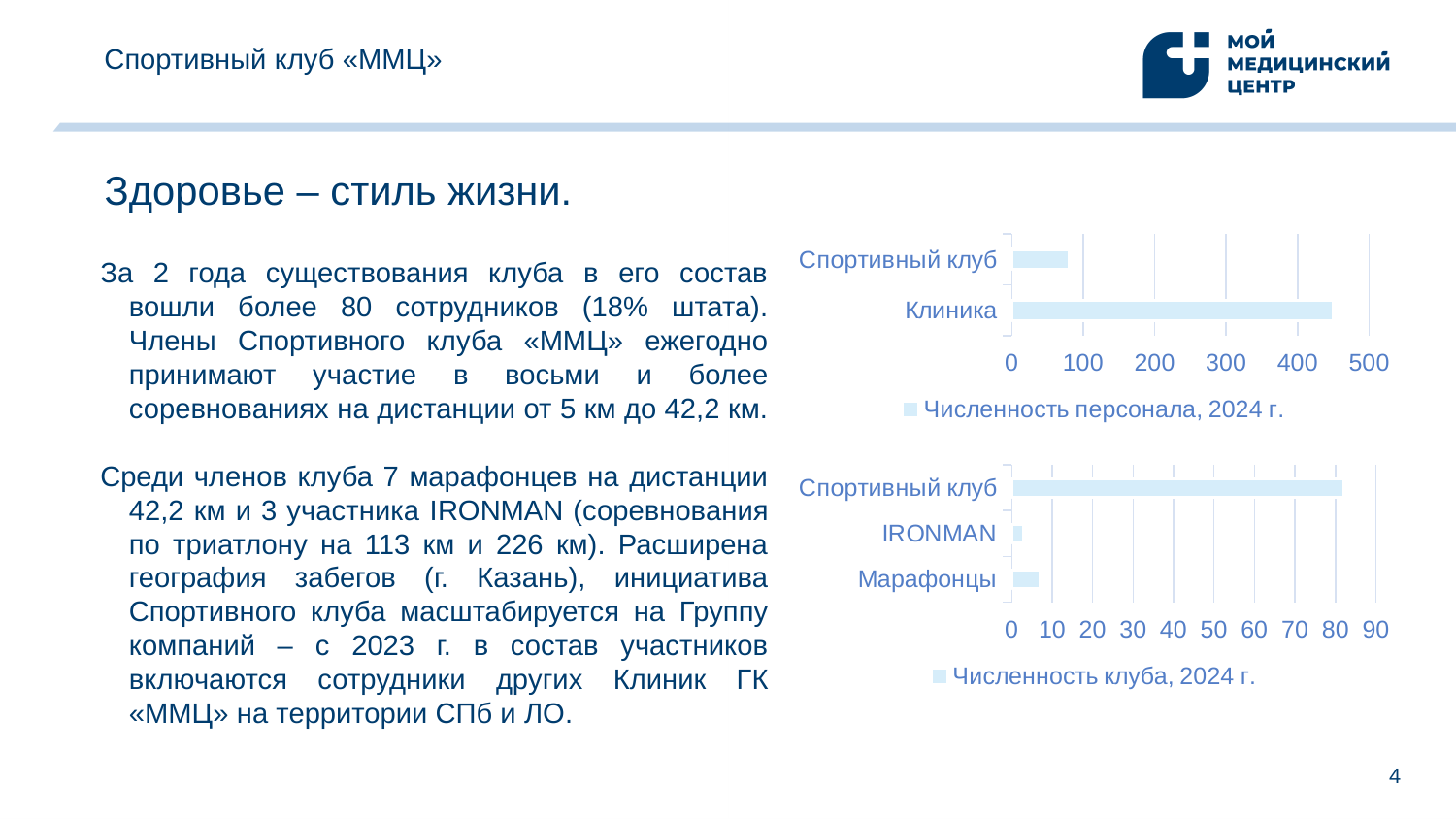

Спортивный клуб «ММЦ»
Здоровье – стиль жизни.

### Chart

| Category | Численность персонала, 2024 г. |
|---|---|
| Клиника | 450.0 |
| Спортивный клуб | 80.0 |
За 2 года существования клуба в его состав вошли более 80 сотрудников (18% штата). Члены Спортивного клуба «ММЦ» ежегодно принимают участие в восьми и более соревнованиях на дистанции от 5 км до 42,2 км.

Среди членов клуба 7 марафонцев на дистанции 42,2 км и 3 участника IRONMAN (соревнования по триатлону на 113 км и 226 км). Расширена география забегов (г. Казань), инициатива Спортивного клуба масштабируется на Группу компаний – с 2023 г. в состав участников включаются сотрудники других Клиник ГК «ММЦ» на территории СПб и ЛО.

### Chart

| Category | Численность клуба, 2024 г. |
|---|---|
| Марафонцы | 7.0 |
| IRONMAN | 3.0 |
| Спортивный клуб | 82.0 |
4